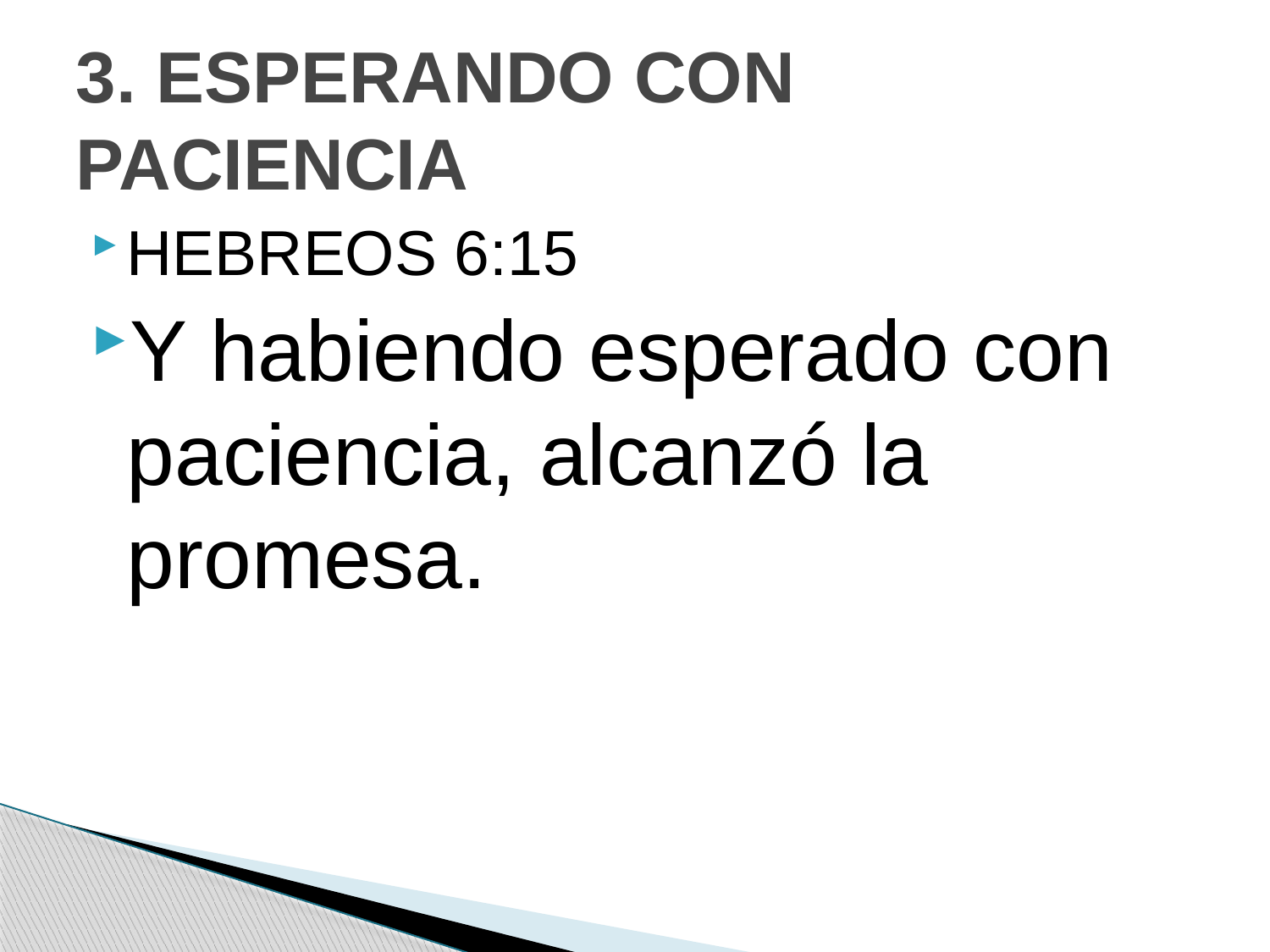

# 3. ESPERANDO CON PACIENCIA
HEBREOS 6:15
Y habiendo esperado con paciencia, alcanzó la promesa.